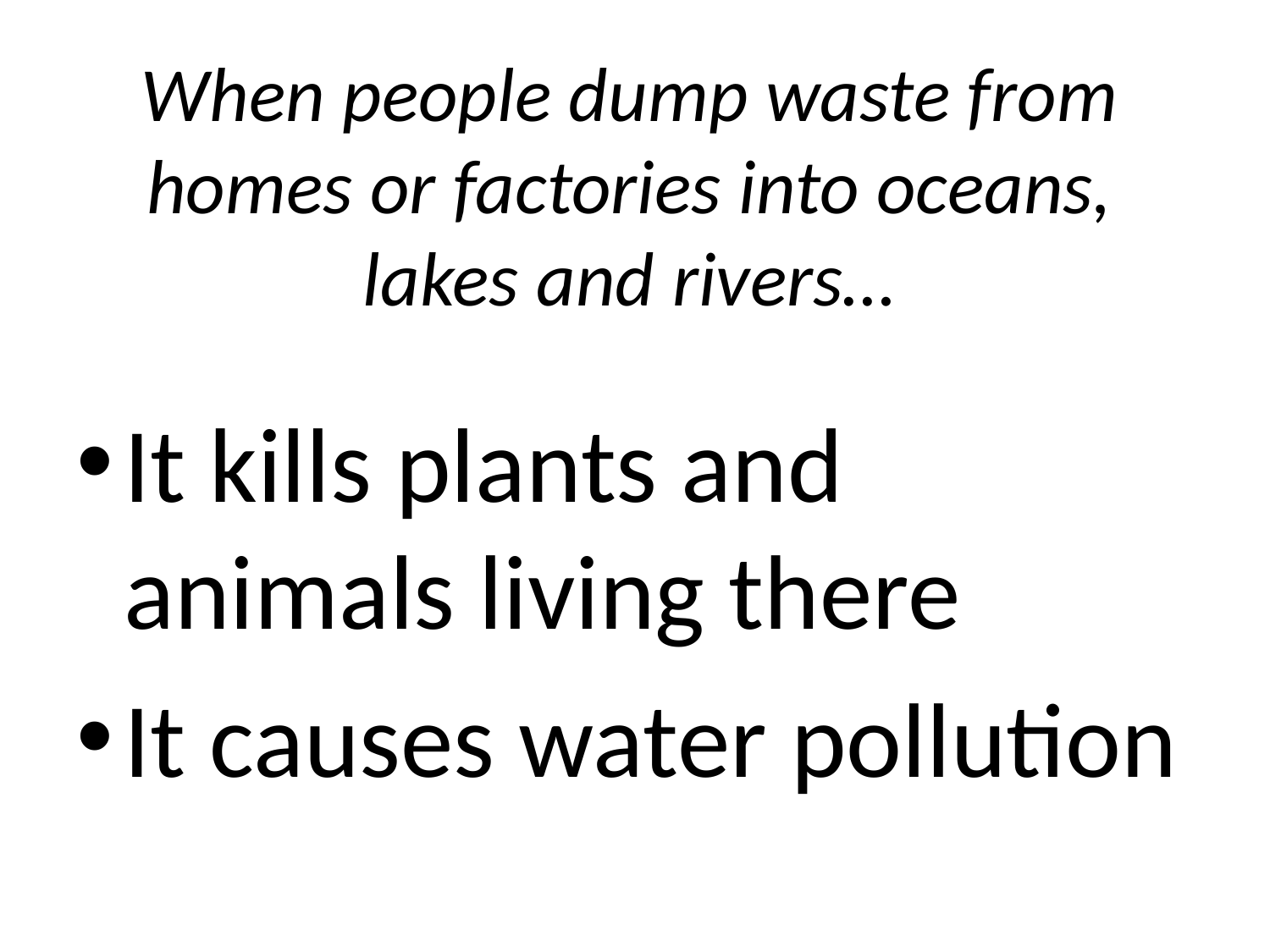

# When people dump waste from homes or factories into oceans, lakes and rivers…

It kills plants and animals living there
It causes water pollution